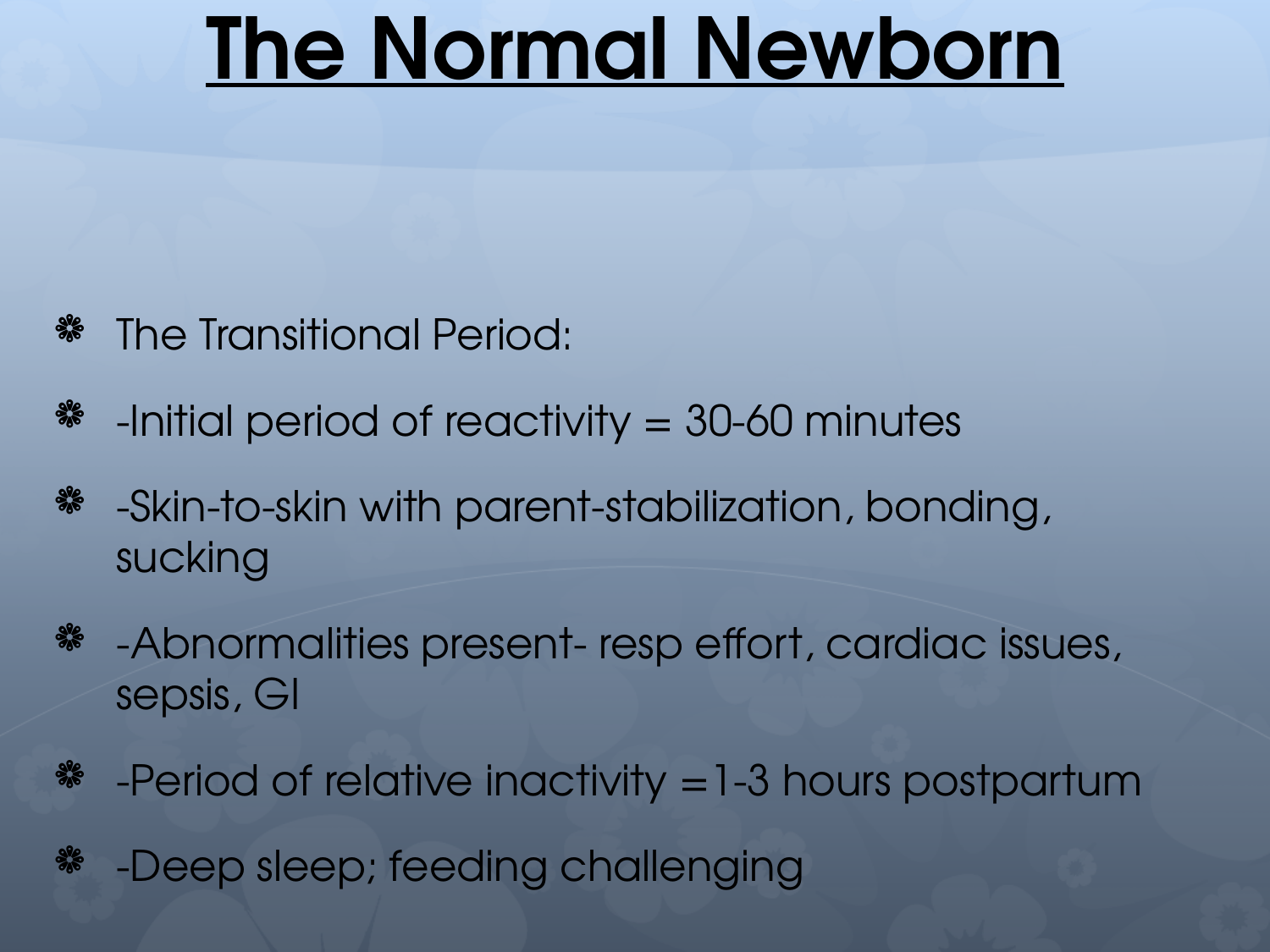

# The Normal Newborn
The Transitional Period:
-Initial period of reactivity = 30-60 minutes
-Skin-to-skin with parent-stabilization, bonding, sucking
-Abnormalities present- resp effort, cardiac issues, sepsis, GI
-Period of relative inactivity =1-3 hours postpartum
-Deep sleep; feeding challenging